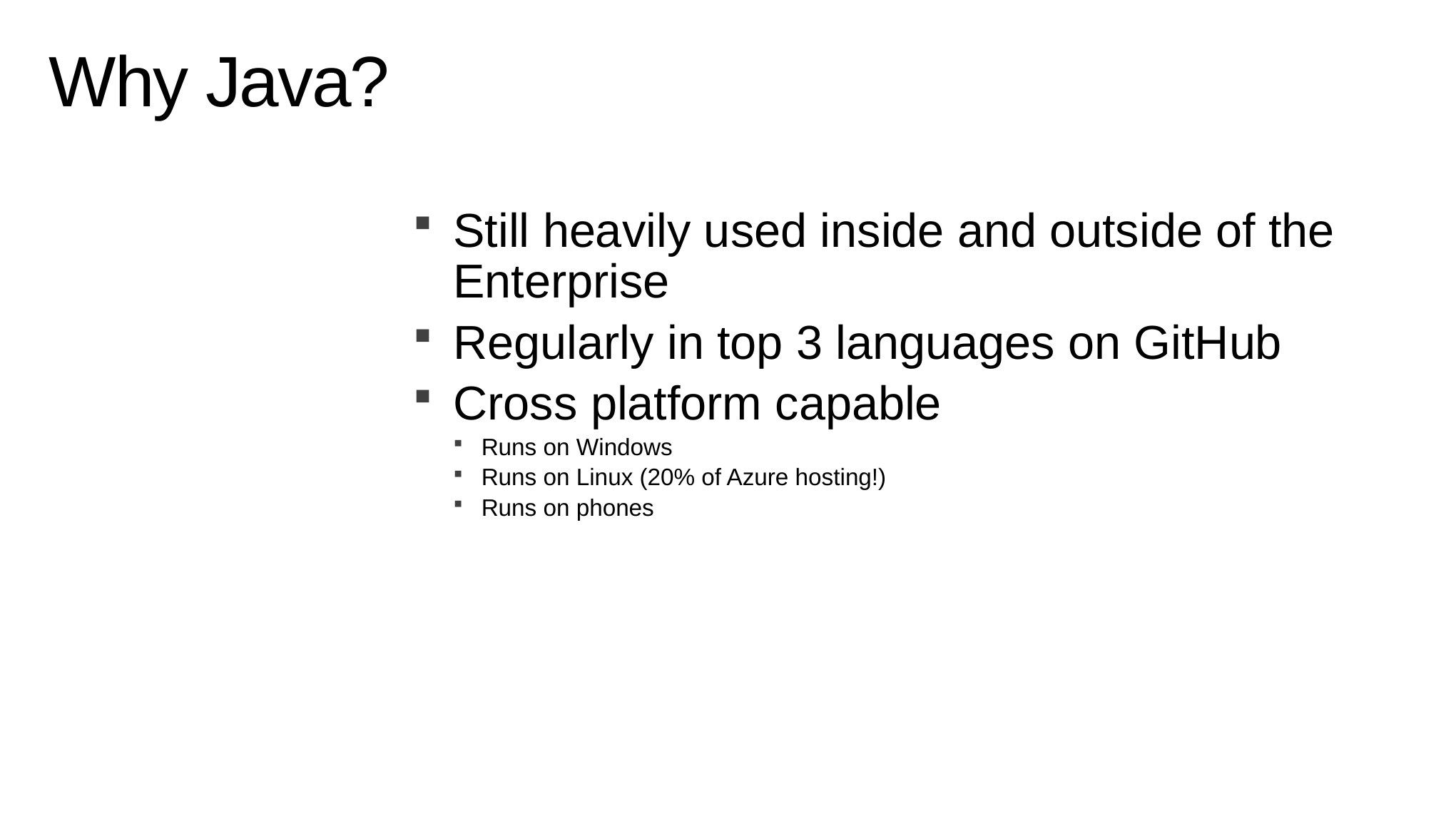

# Why Java?
Still heavily used inside and outside of the Enterprise
Regularly in top 3 languages on GitHub
Cross platform capable
Runs on Windows
Runs on Linux (20% of Azure hosting!)
Runs on phones